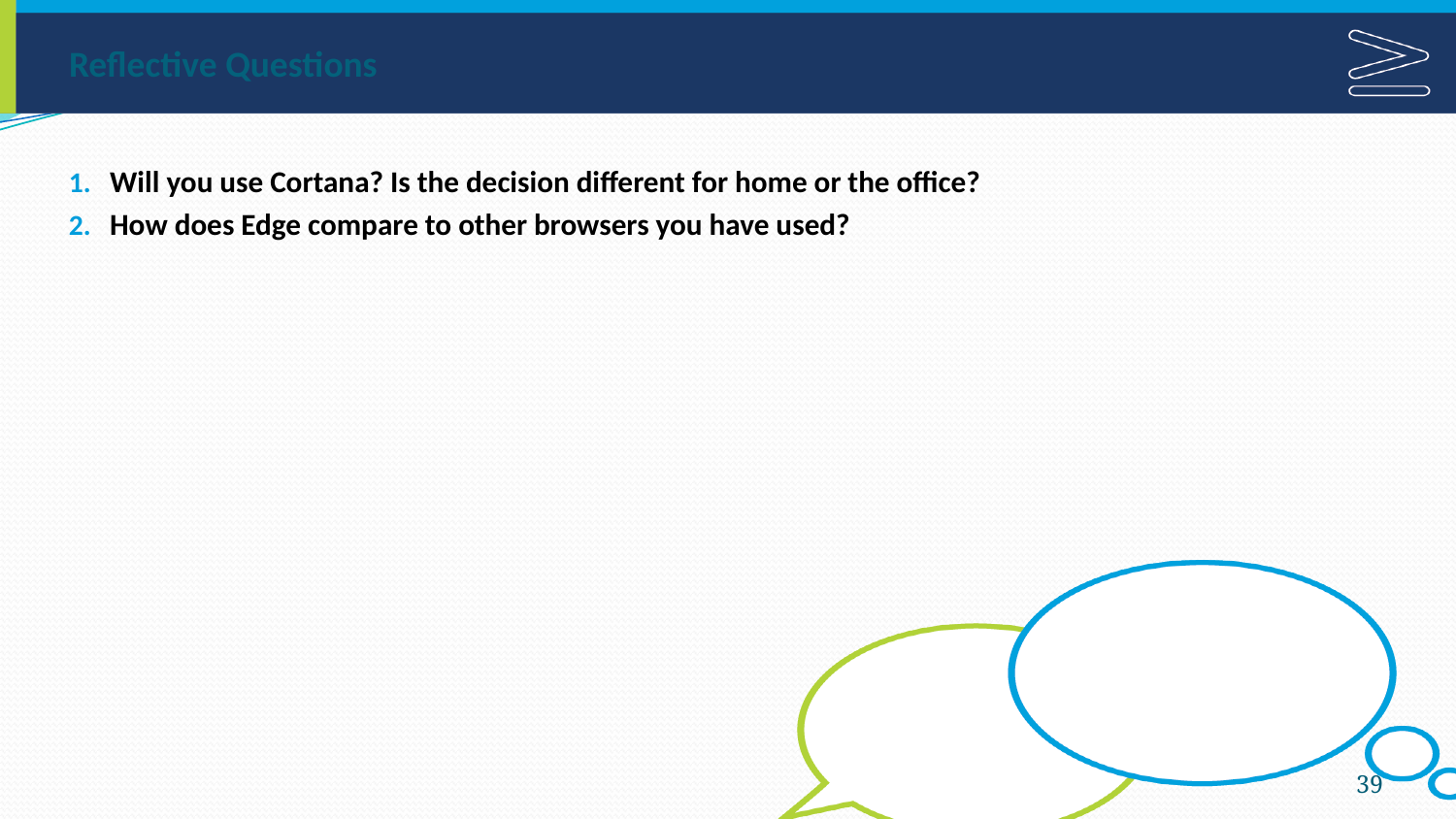

# Reflective Questions

Will you use Cortana? Is the decision different for home or the office?
How does Edge compare to other browsers you have used?

39